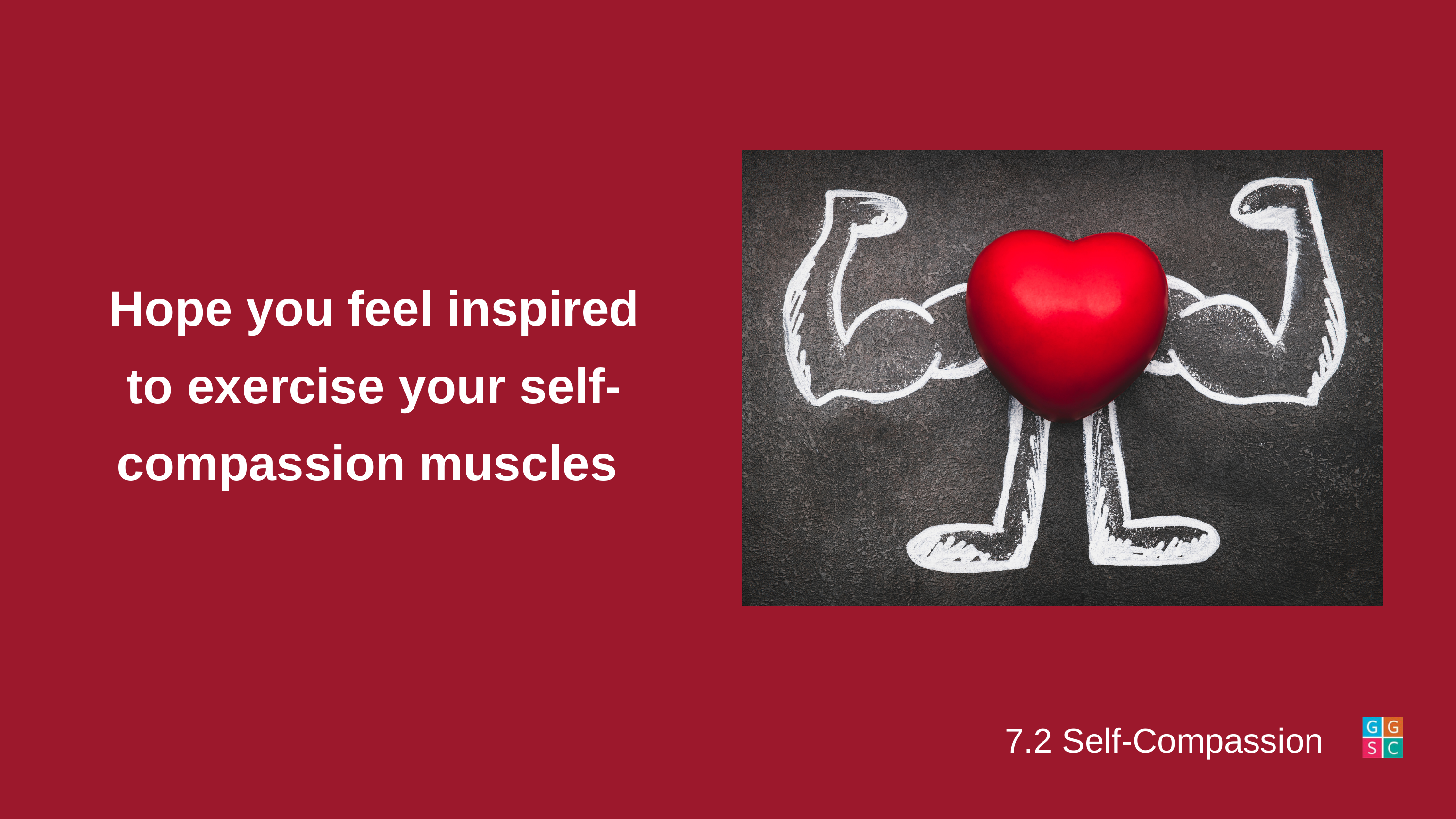

Hope you feel inspired to exercise your self-compassion muscles
7.2 Self-Compassion